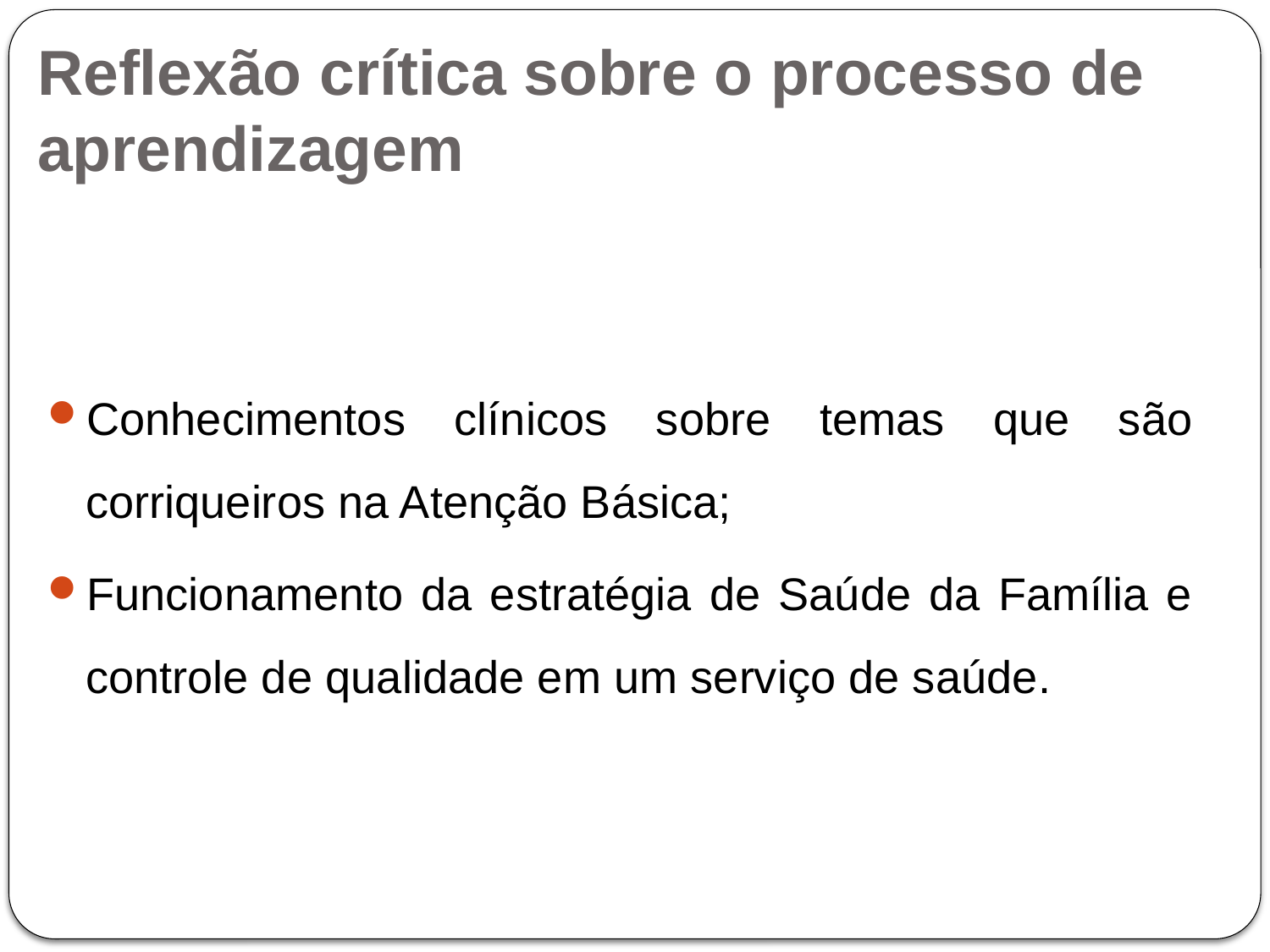

# Reflexão crítica sobre o processo de aprendizagem
Conhecimentos clínicos sobre temas que são corriqueiros na Atenção Básica;
Funcionamento da estratégia de Saúde da Família e controle de qualidade em um serviço de saúde.